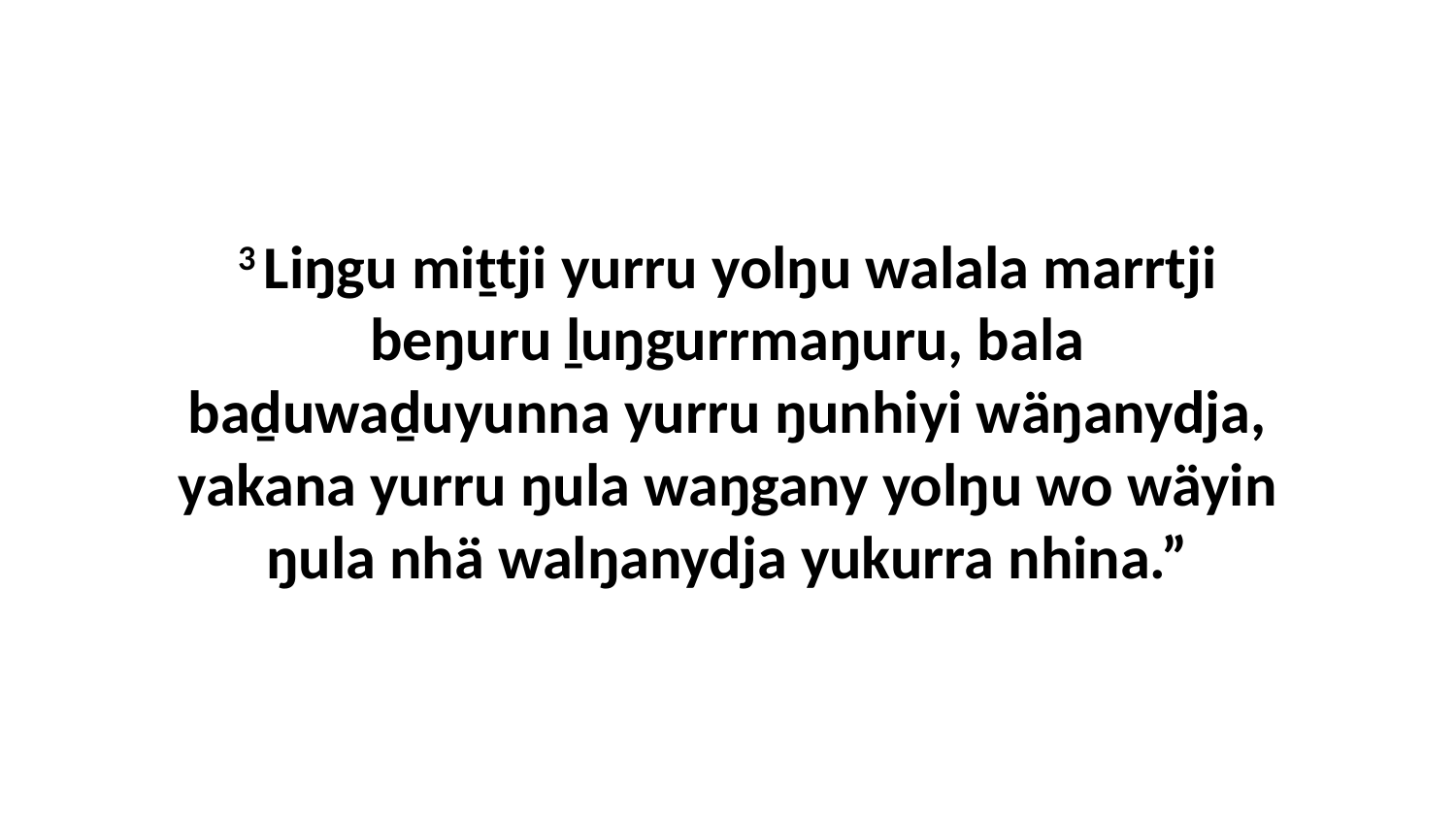

3 Liŋgu miṯtji yurru yolŋu walala marrtji beŋuru ḻuŋgurrmaŋuru, bala baḏuwaḏuyunna yurru ŋunhiyi wäŋanydja, yakana yurru ŋula waŋgany yolŋu wo wäyin ŋula nhä walŋanydja yukurra nhina.”